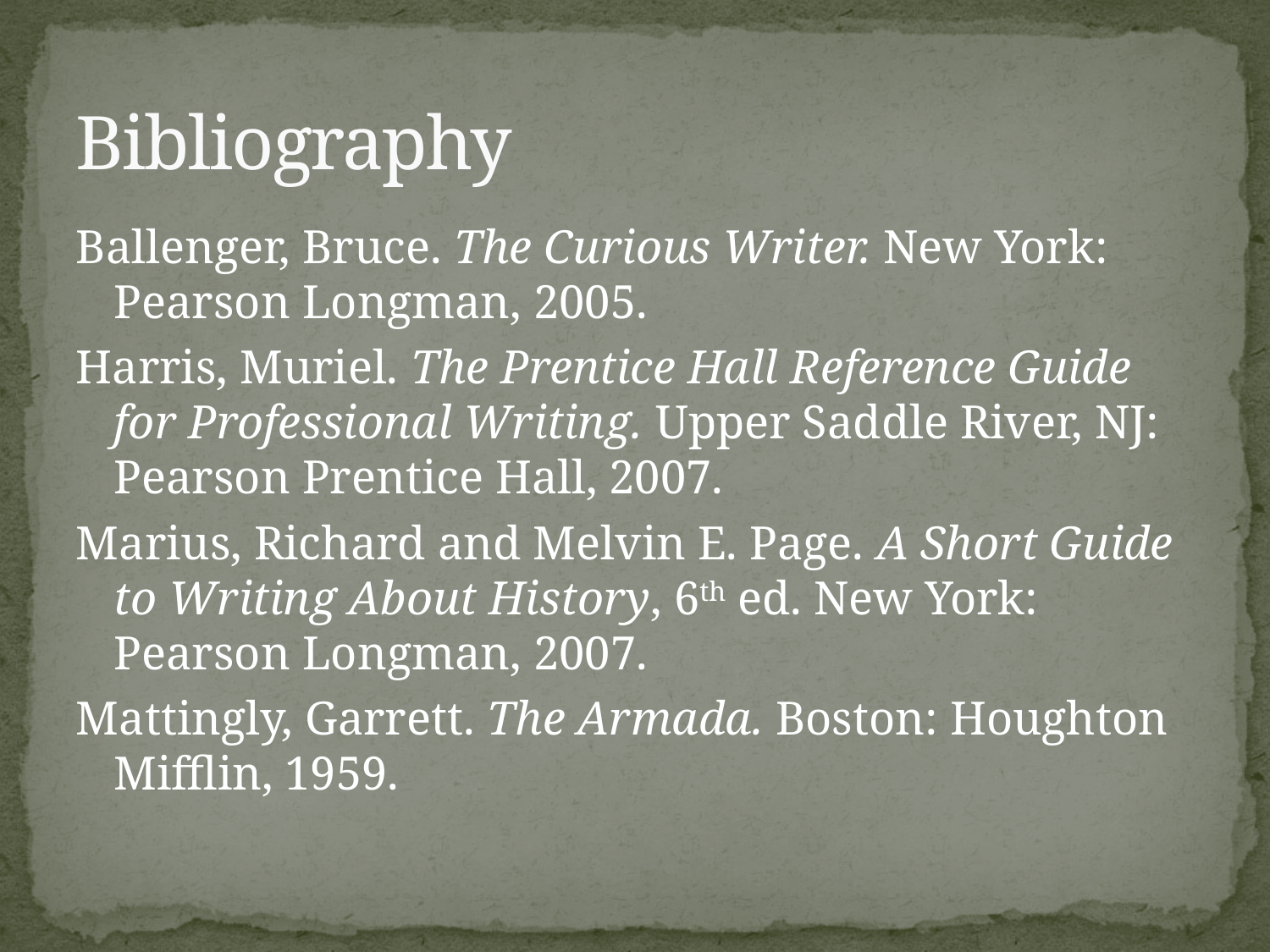

# Bibliography
Ballenger, Bruce. The Curious Writer. New York: Pearson Longman, 2005.
Harris, Muriel. The Prentice Hall Reference Guide for Professional Writing. Upper Saddle River, NJ: Pearson Prentice Hall, 2007.
Marius, Richard and Melvin E. Page. A Short Guide to Writing About History, 6th ed. New York: Pearson Longman, 2007.
Mattingly, Garrett. The Armada. Boston: Houghton Mifflin, 1959.